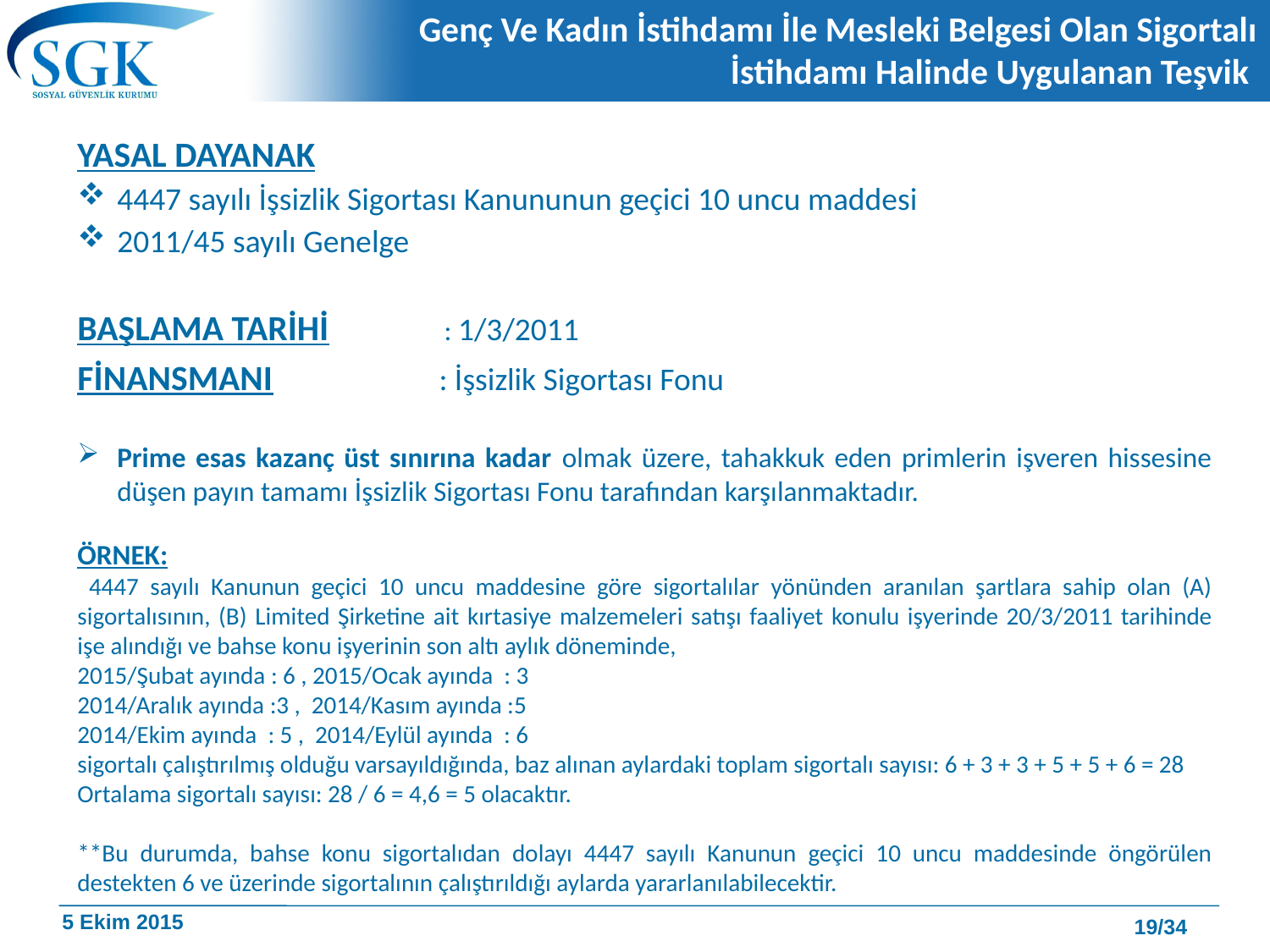

# Genç Ve Kadın İstihdamı İle Mesleki Belgesi Olan Sigortalı İstihdamı Halinde Uygulanan Teşvik
YASAL DAYANAK
4447 sayılı İşsizlik Sigortası Kanununun geçici 10 uncu maddesi
2011/45 sayılı Genelge

BAŞLAMA TARİHİ	              : 1/3/2011
FİNANSMANI	               : İşsizlik Sigortası Fonu

Prime esas kazanç üst sınırına kadar olmak üzere, tahakkuk eden primlerin işveren hissesine düşen payın tamamı İşsizlik Sigortası Fonu tarafından karşılanmaktadır.

ÖRNEK:
 4447 sayılı Kanunun geçici 10 uncu maddesine göre sigortalılar yönünden aranılan şartlara sahip olan (A) sigortalısının, (B) Limited Şirketine ait kırtasiye malzemeleri satışı faaliyet konulu işyerinde 20/3/2011 tarihinde işe alındığı ve bahse konu işyerinin son altı aylık döneminde,
2015/Şubat ayında : 6 , 2015/Ocak ayında  : 3
2014/Aralık ayında :3 ,  2014/Kasım ayında :5
2014/Ekim ayında  : 5 ,  2014/Eylül ayında  : 6
sigortalı çalıştırılmış olduğu varsayıldığında, baz alınan aylardaki toplam sigortalı sayısı: 6 + 3 + 3 + 5 + 5 + 6 = 28
Ortalama sigortalı sayısı: 28 / 6 = 4,6 = 5 olacaktır.

**Bu durumda, bahse konu sigortalıdan dolayı 4447 sayılı Kanunun geçici 10 uncu maddesinde öngörülen destekten 6 ve üzerinde sigortalının çalıştırıldığı aylarda yararlanılabilecektir.

19/34